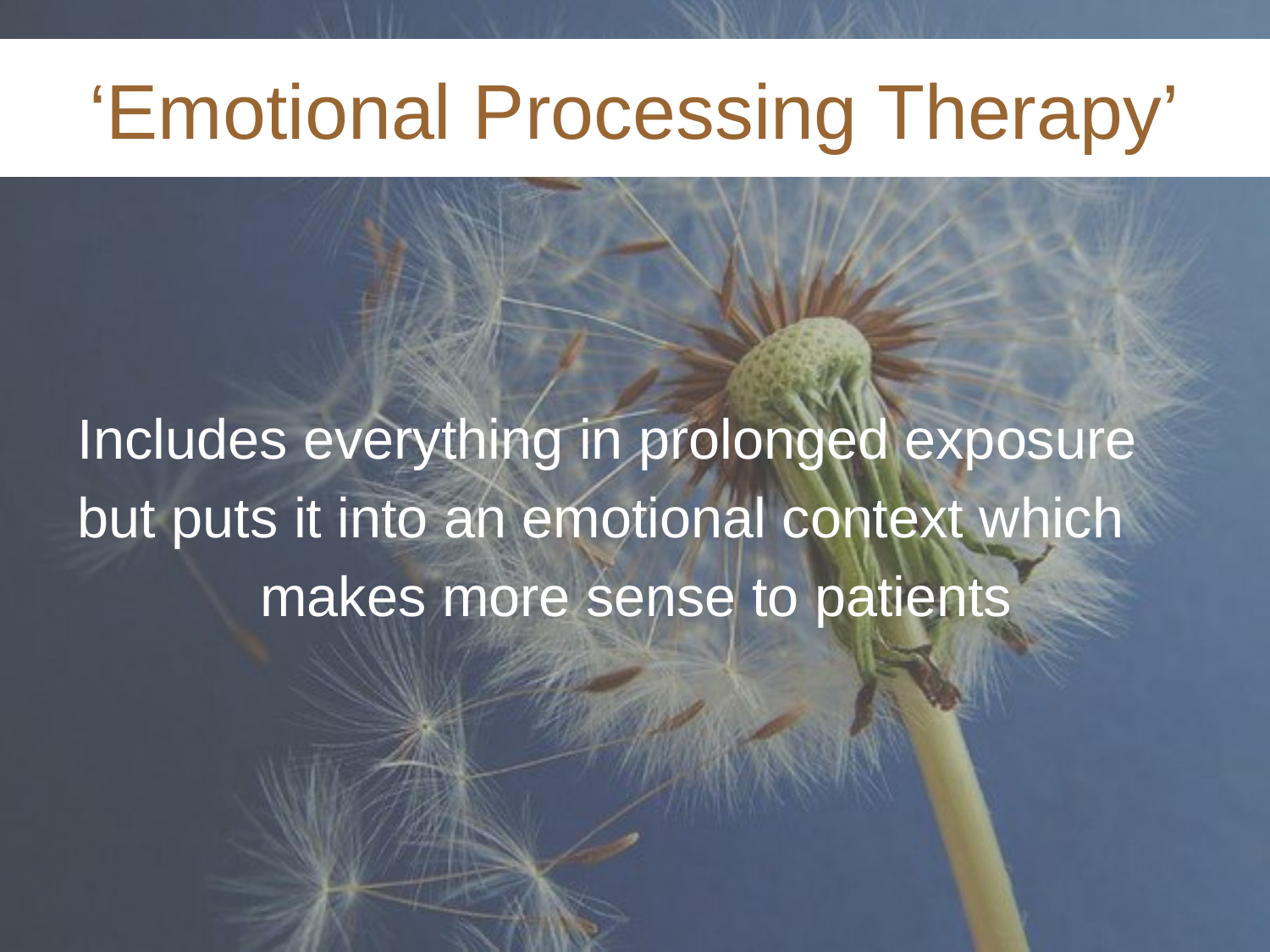

# ‘Emotional Processing Therapy’
Includes everything in prolonged exposure
but puts it into an emotional context which
makes more sense to patients